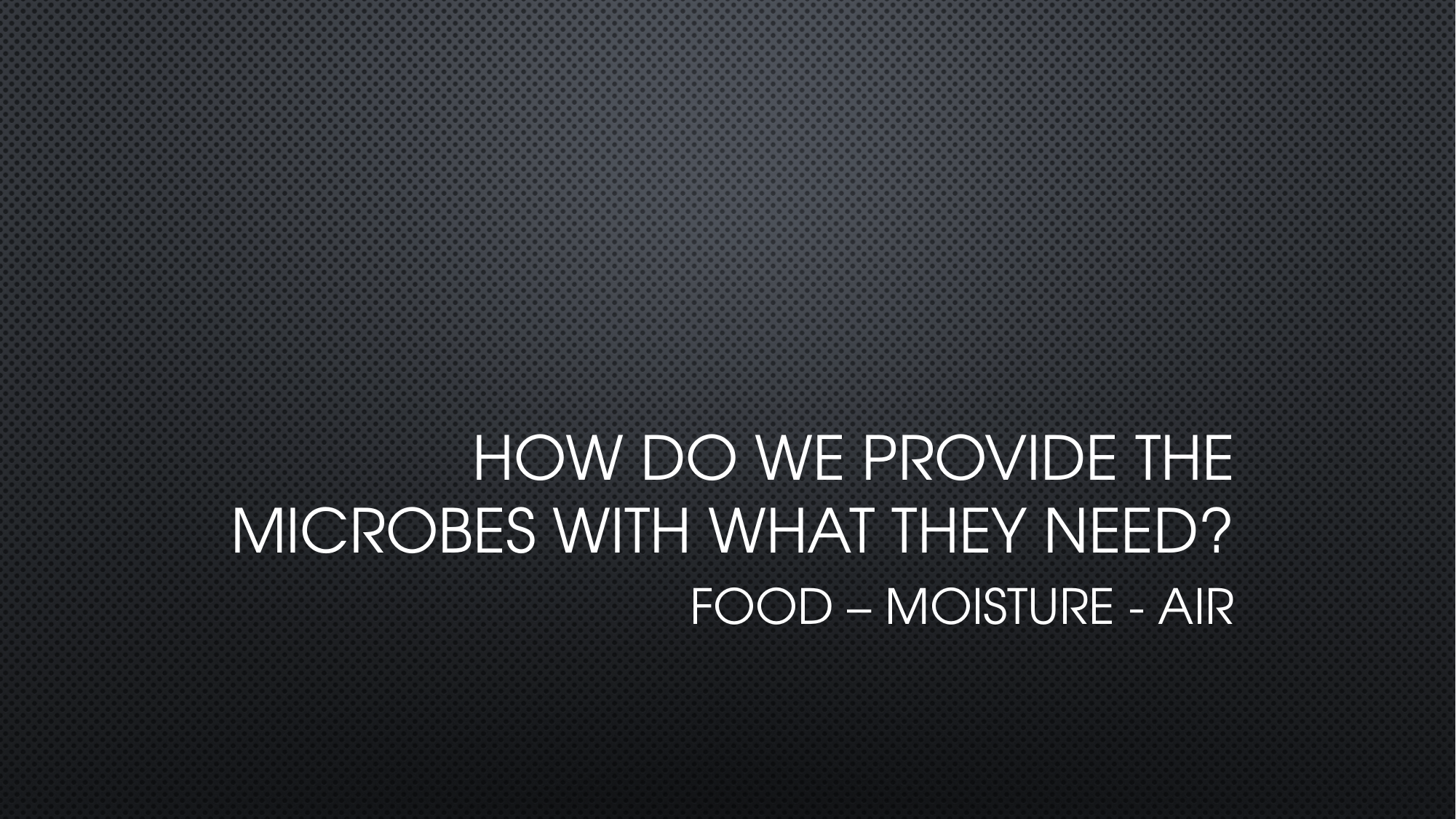

# How do we provide the microbes with what they need?
Food – Moisture - Air